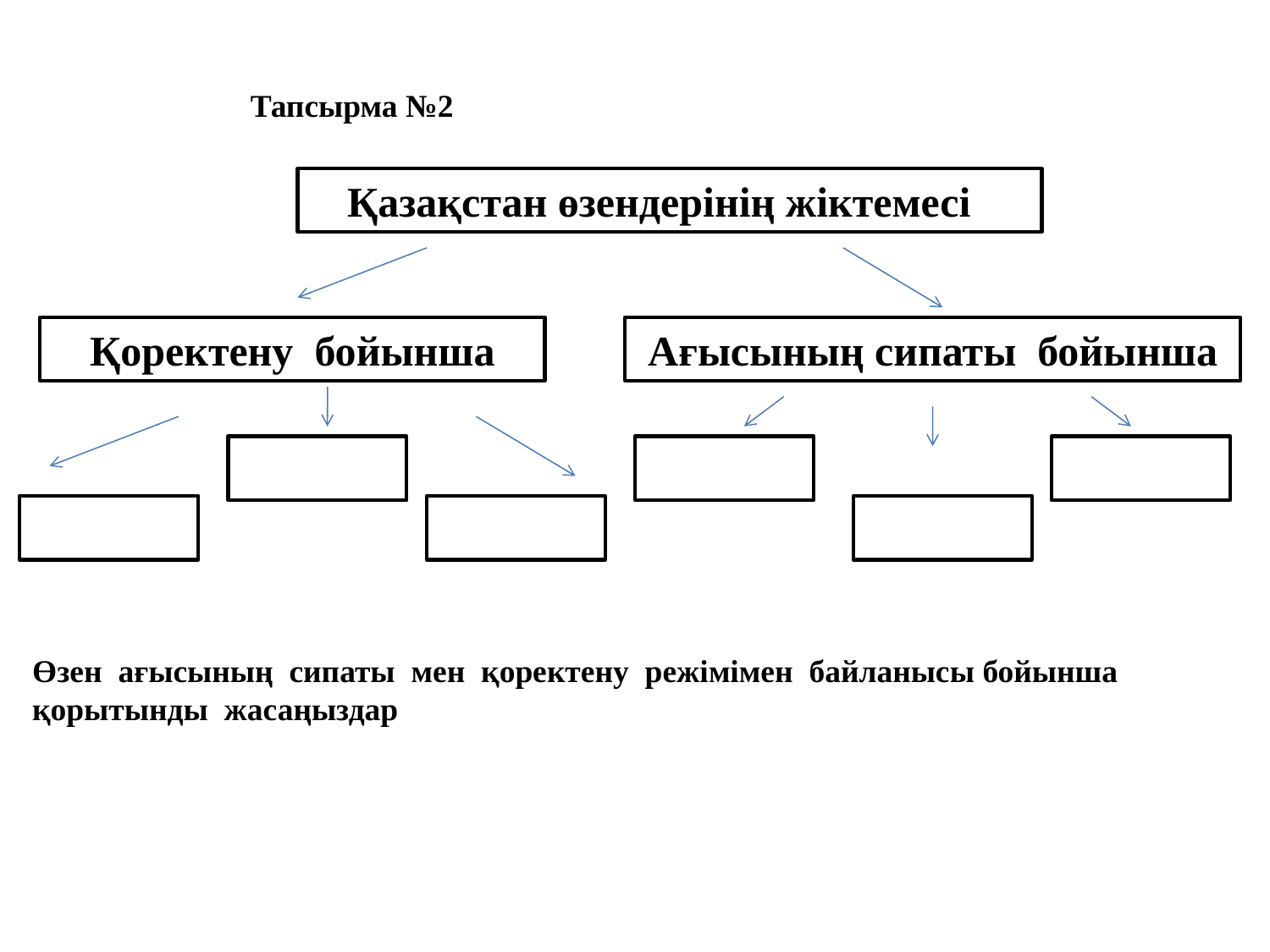

Тапсырма №2
Қазақстан өзендерінің жіктемесі
Қоректену  бойынша
Ағысының сипаты  бойынша

Өзен  ағысының  сипаты  мен  қоректену  режімімен  байланысы бойынша  қорытынды  жасаңыздар